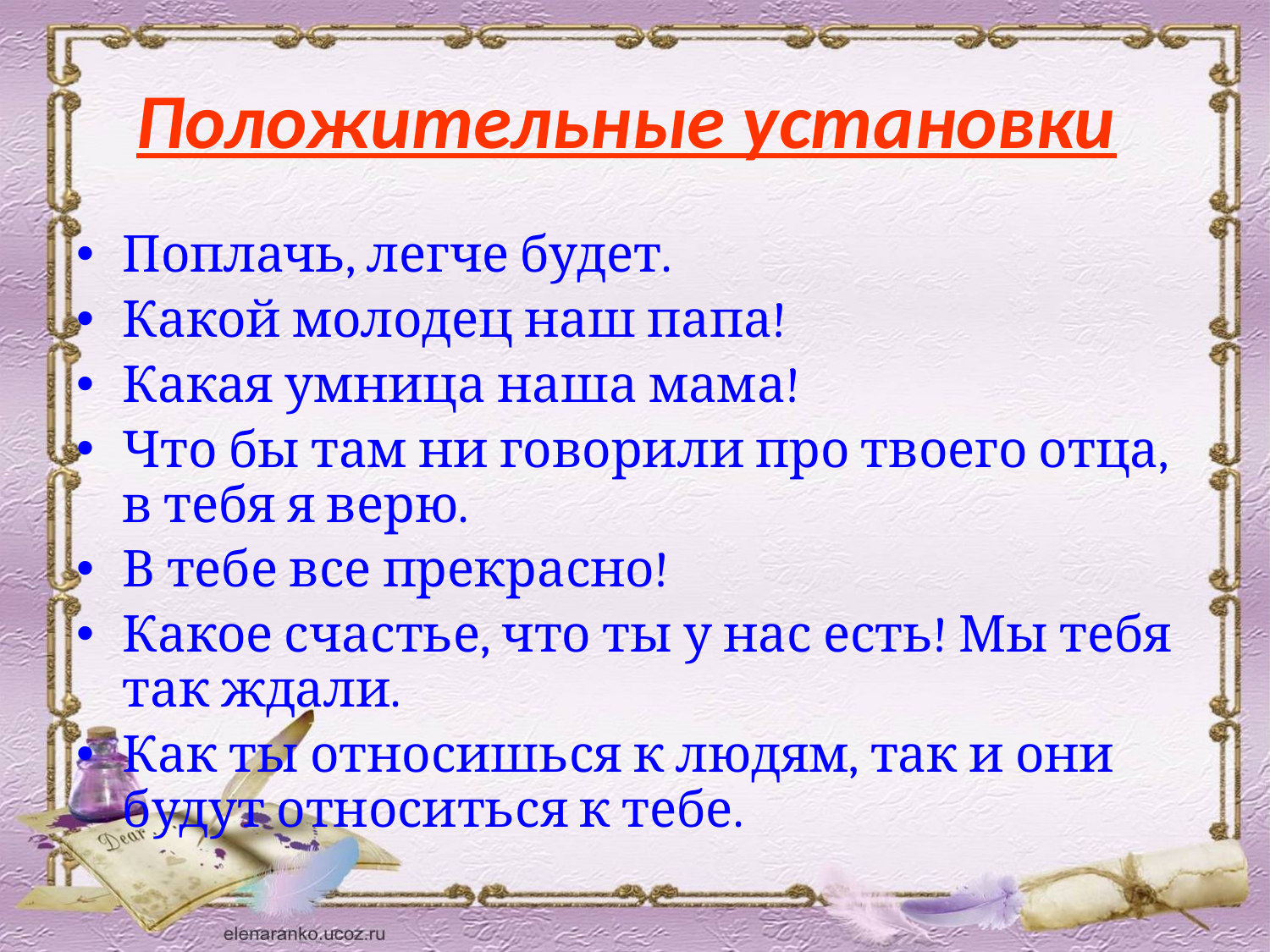

# Положительные установки
Поплачь, легче будет.
Какой молодец наш папа!
Какая умница наша мама!
Что бы там ни говорили про твоего отца, в тебя я верю.
В тебе все прекрасно!
Какое счастье, что ты у нас есть! Мы тебя так ждали.
Как ты относишься к людям, так и они будут относиться к тебе.